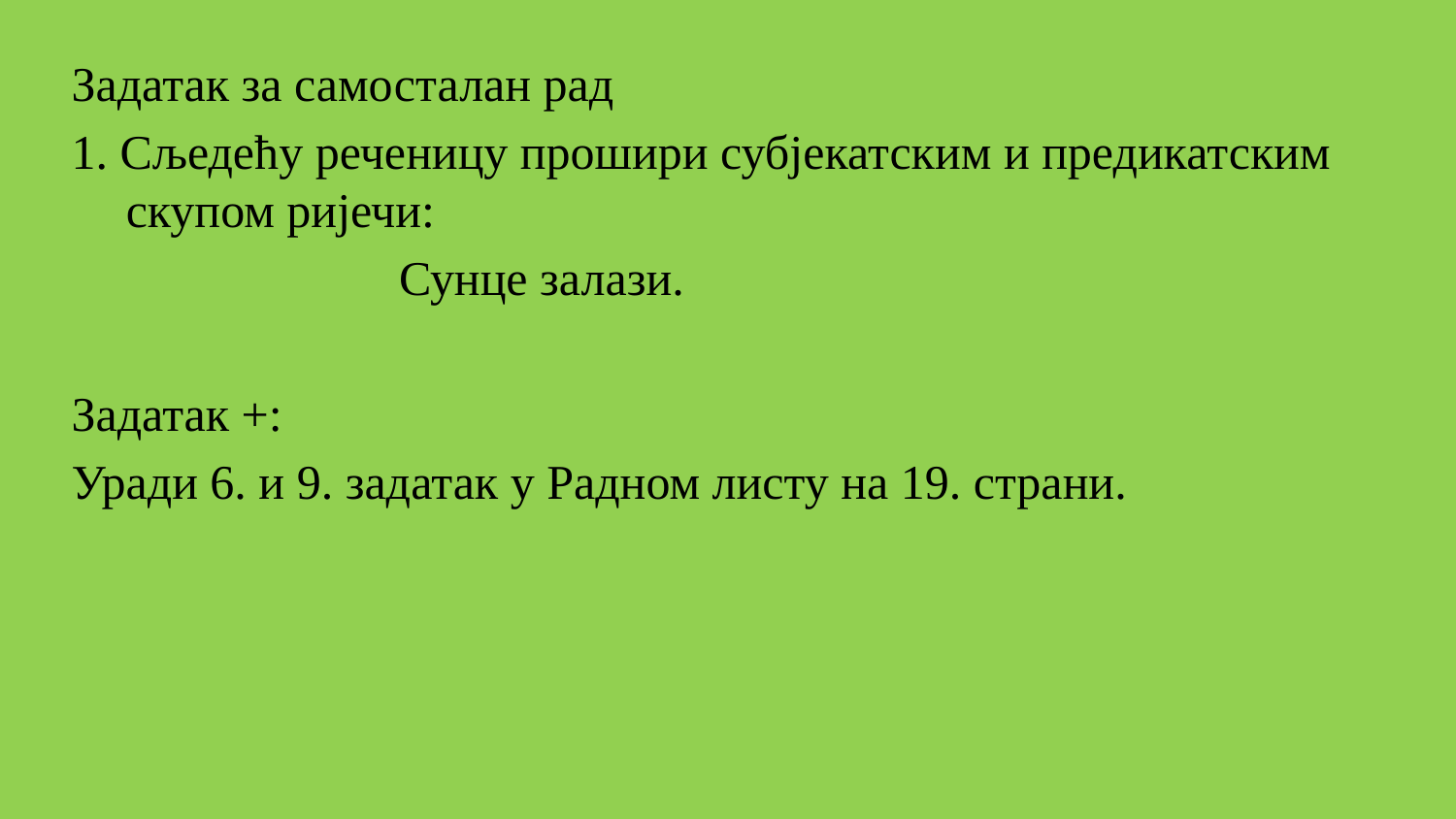

Задатак за самосталан рад
1. Сљедећу реченицу прошири субјекатским и предикатским скупом ријечи:
                           Сунце залази.

Задатак +:
Уради 6. и 9. задатак у Радном листу на 19. страни.